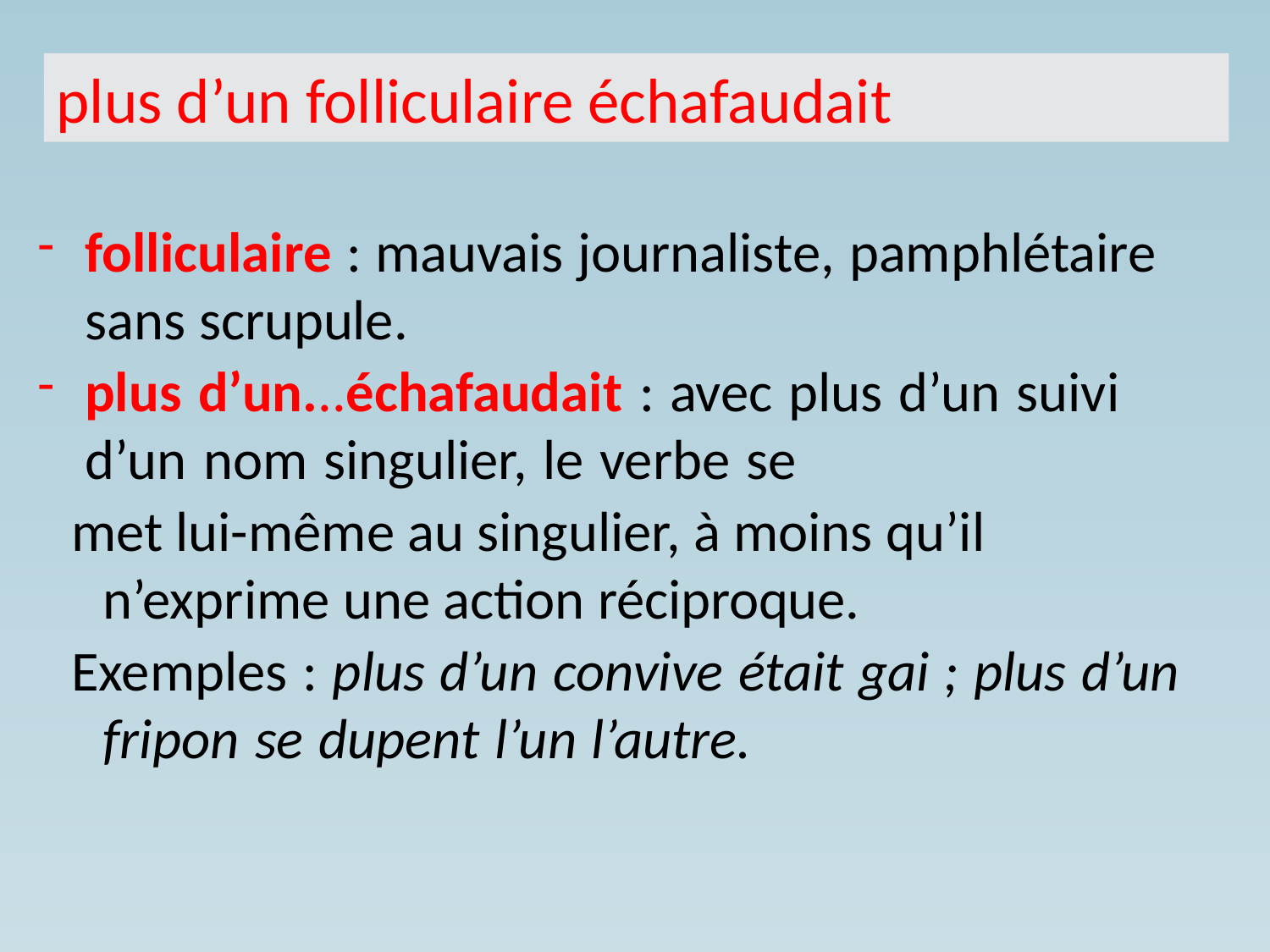

plus d’un folliculaire échafaudait
folliculaire : mauvais journaliste, pamphlétaire sans scrupule.
plus d’un...échafaudait : avec plus d’un suivi d’un nom singulier, le verbe se
met lui-même au singulier, à moins qu’il n’exprime une action réciproque.
Exemples : plus d’un convive était gai ; plus d’un fripon se dupent l’un l’autre.